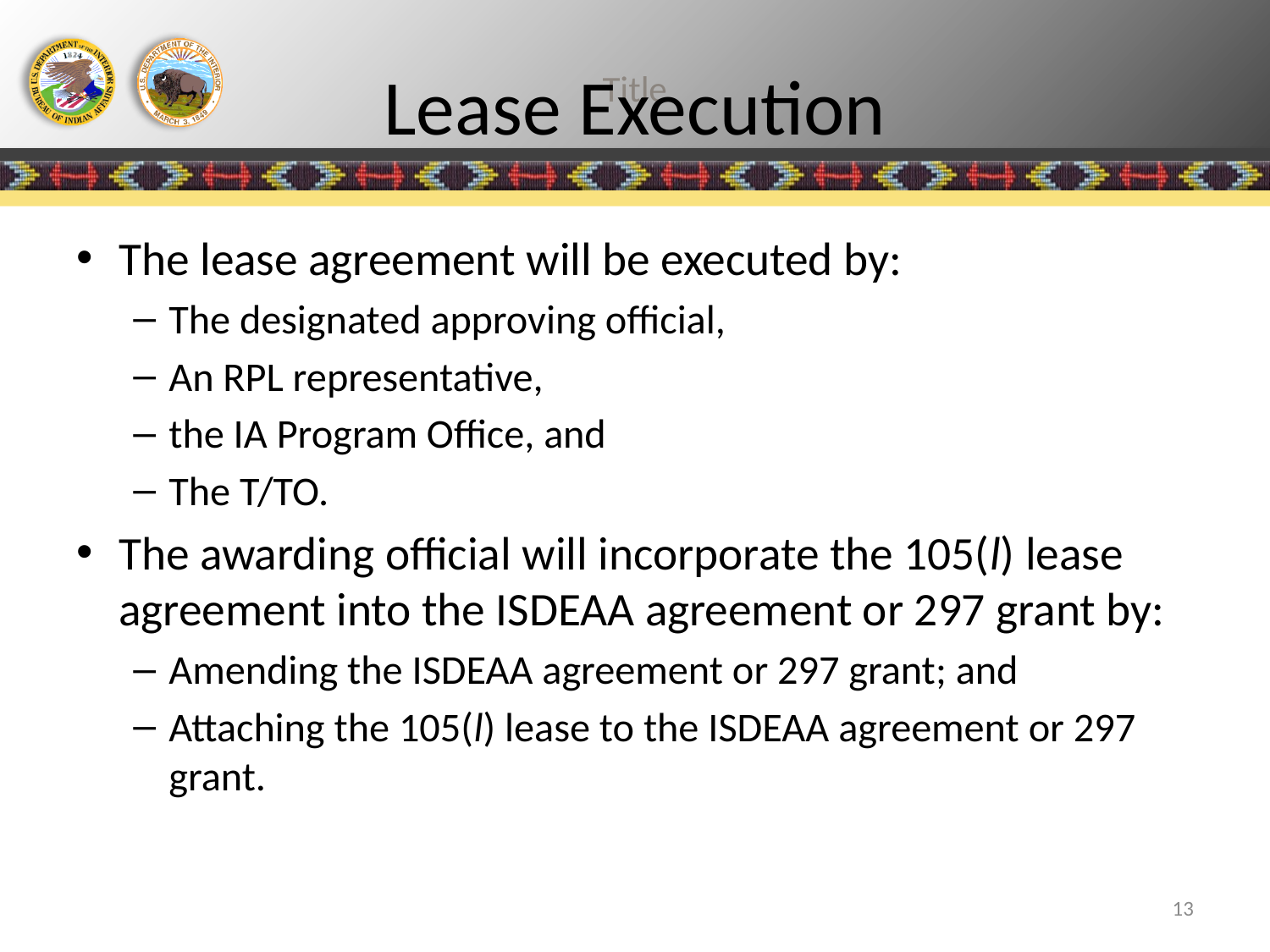

# Lease Execution
The lease agreement will be executed by:
The designated approving official,
An RPL representative,
the IA Program Office, and
The T/TO.
The awarding official will incorporate the 105(l) lease agreement into the ISDEAA agreement or 297 grant by:
Amending the ISDEAA agreement or 297 grant; and
Attaching the 105(l) lease to the ISDEAA agreement or 297 grant.
13